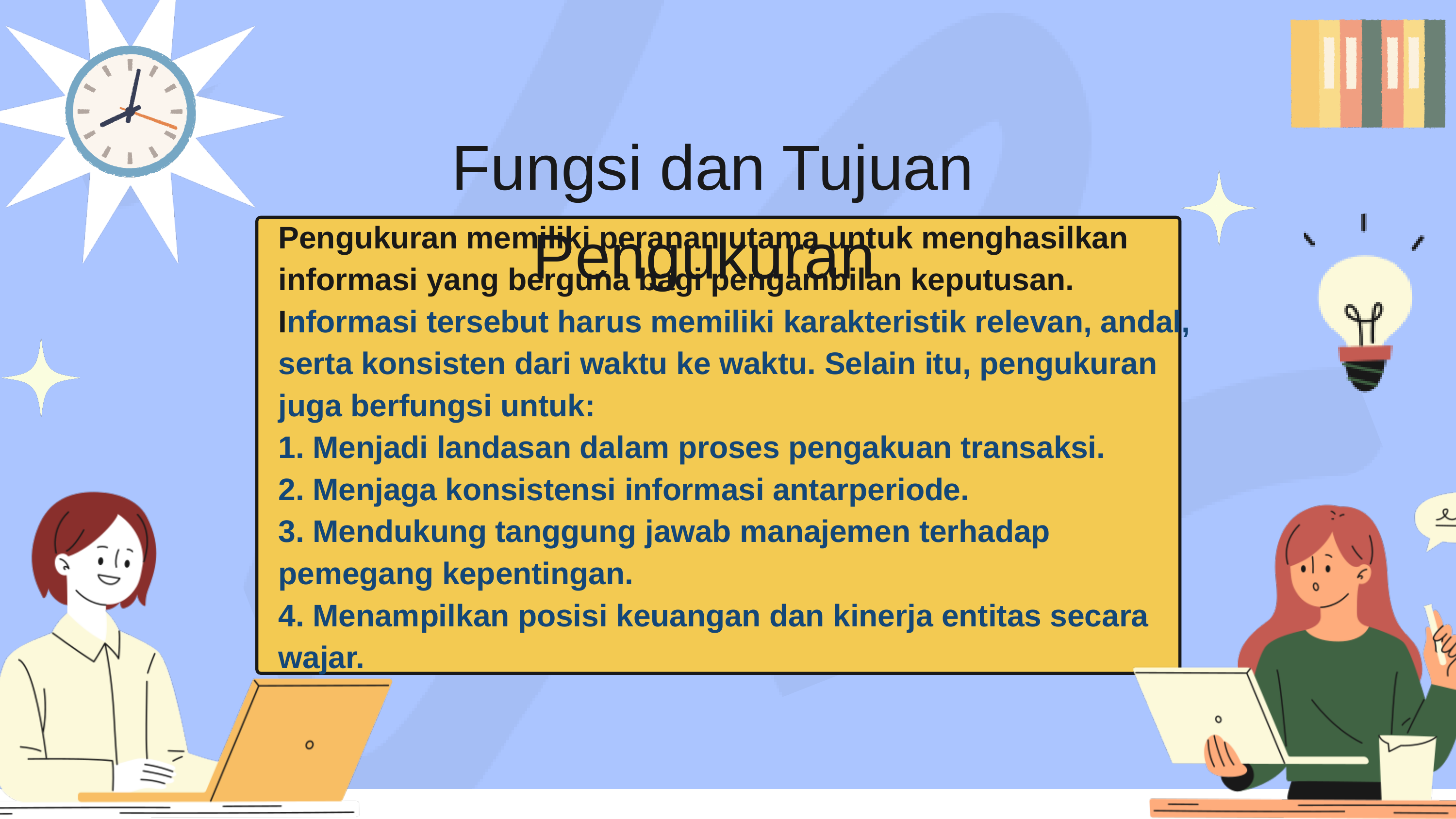

Fungsi dan Tujuan Pengukuran

Pengukuran memiliki peranan utama untuk menghasilkan informasi yang berguna bagi pengambilan keputusan. Informasi tersebut harus memiliki karakteristik relevan, andal, serta konsisten dari waktu ke waktu. Selain itu, pengukuran juga berfungsi untuk:
1. Menjadi landasan dalam proses pengakuan transaksi.
2. Menjaga konsistensi informasi antarperiode.
3. Mendukung tanggung jawab manajemen terhadap pemegang kepentingan.
4. Menampilkan posisi keuangan dan kinerja entitas secara wajar.